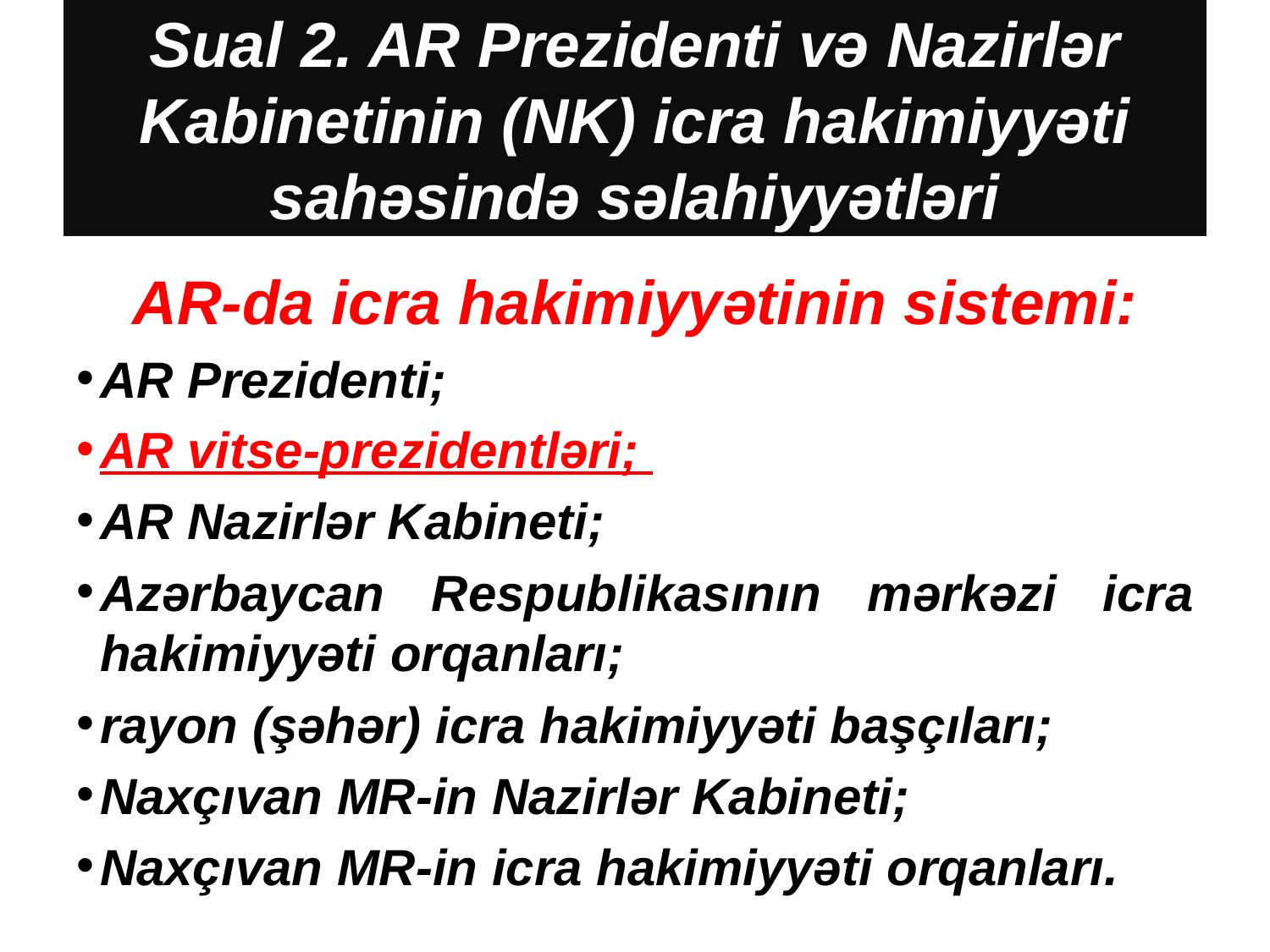

# Sual 2. AR Prezidenti və Nazirlər Kabinetinin (NK) icra hakimiyyəti sahəsində səlahiyyətləri
AR-da icra hakimiyyətinin sistemi:
AR Prezidenti;
AR vitse-prezidentləri;
AR Nazirlər Kabineti;
Azərbaycan Respub­lika­sının mərkəzi icra hakimiyyəti orqanları;
rayon (şəhər) icra hakimiyyəti başçıları;
Naxçıvan MR-in Nazirlər Kabineti;
Naxçıvan MR-in icra hakimiyyəti orqanları.